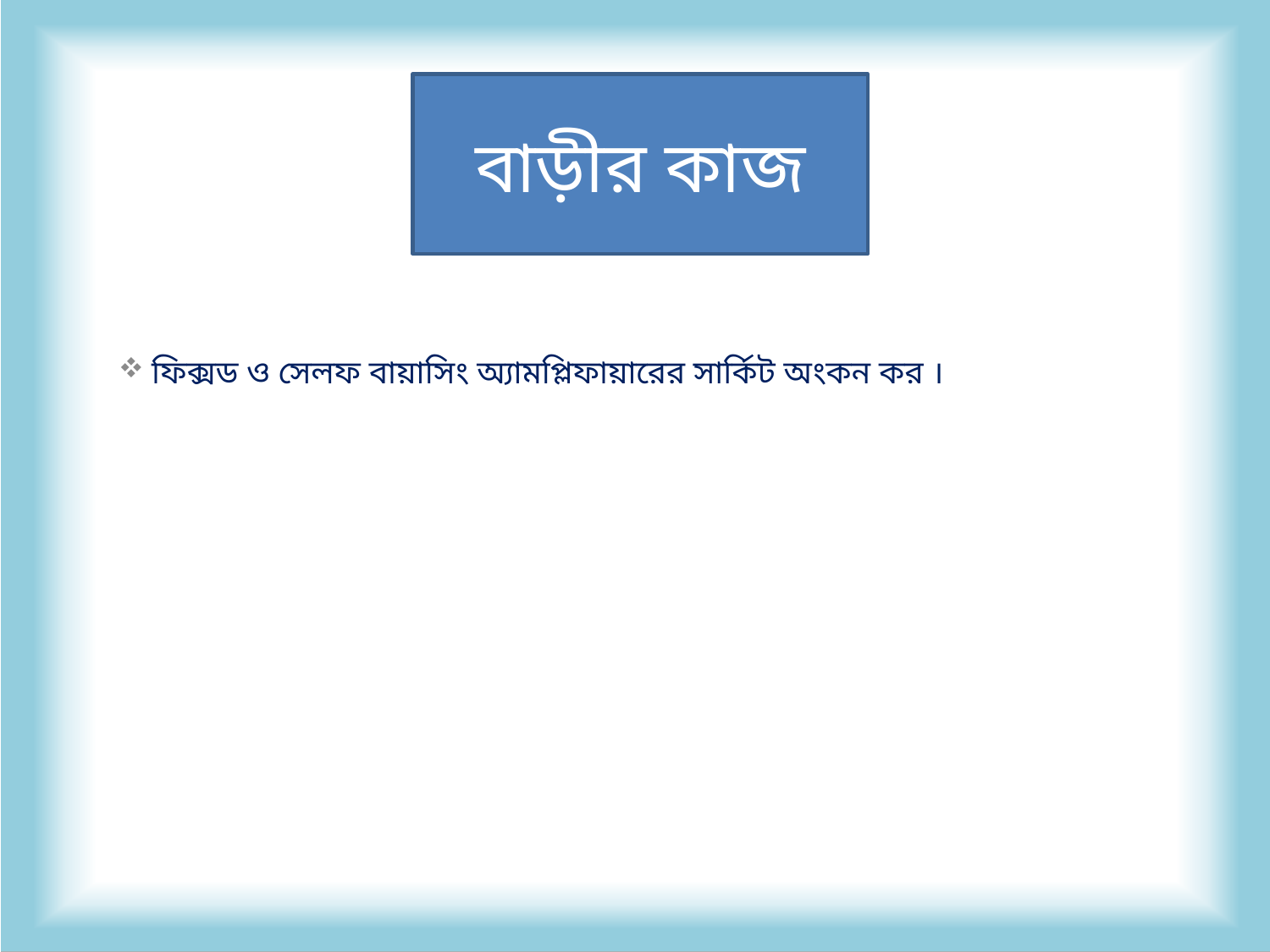

# বাড়ীর কাজ
 ফিক্সড ও সেলফ বায়াসিং অ্যামপ্লিফায়ারের সার্কিট অংকন কর ।